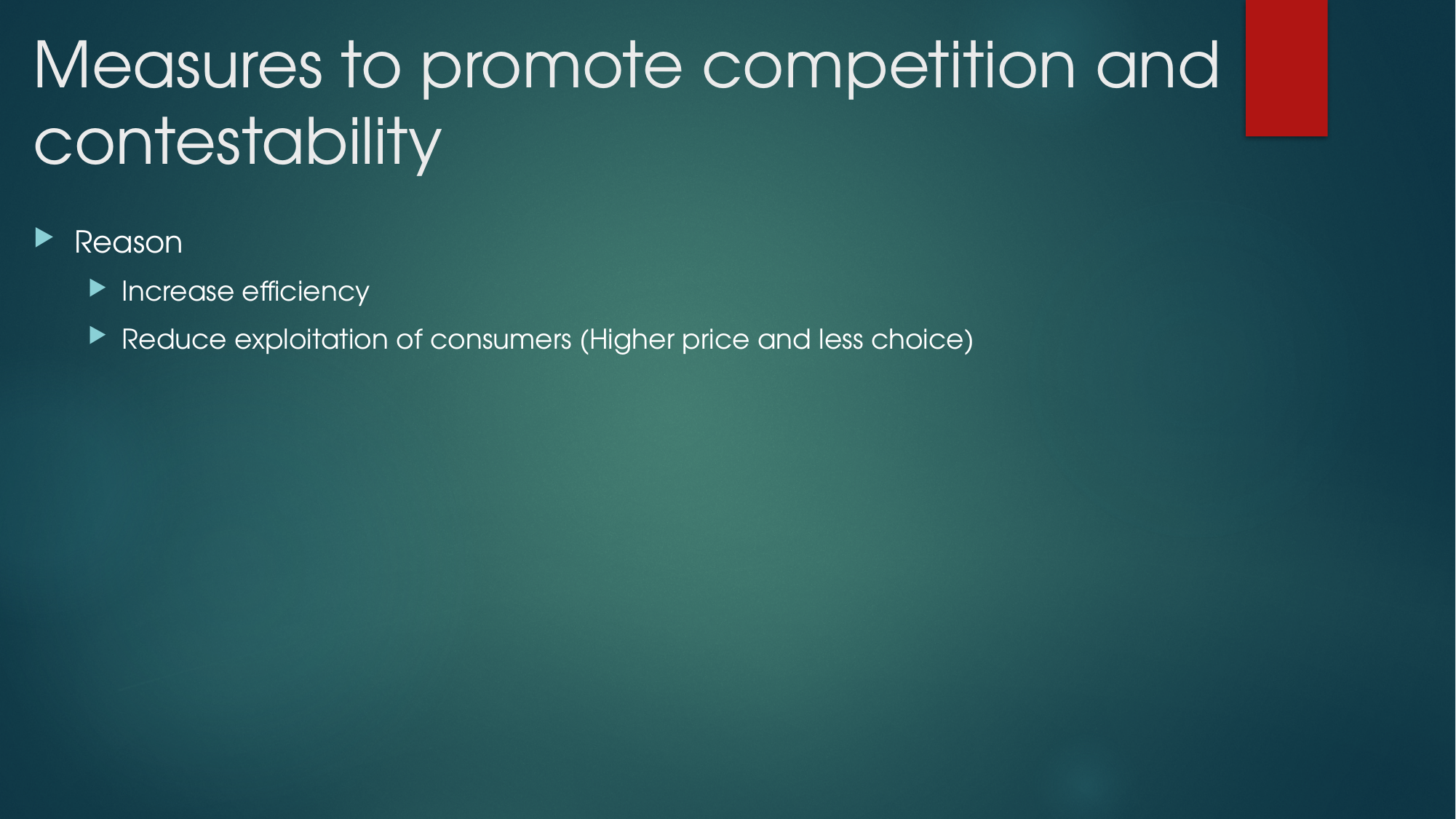

# Measures to promote competition and contestability
Reason
Increase efficiency
Reduce exploitation of consumers (Higher price and less choice)